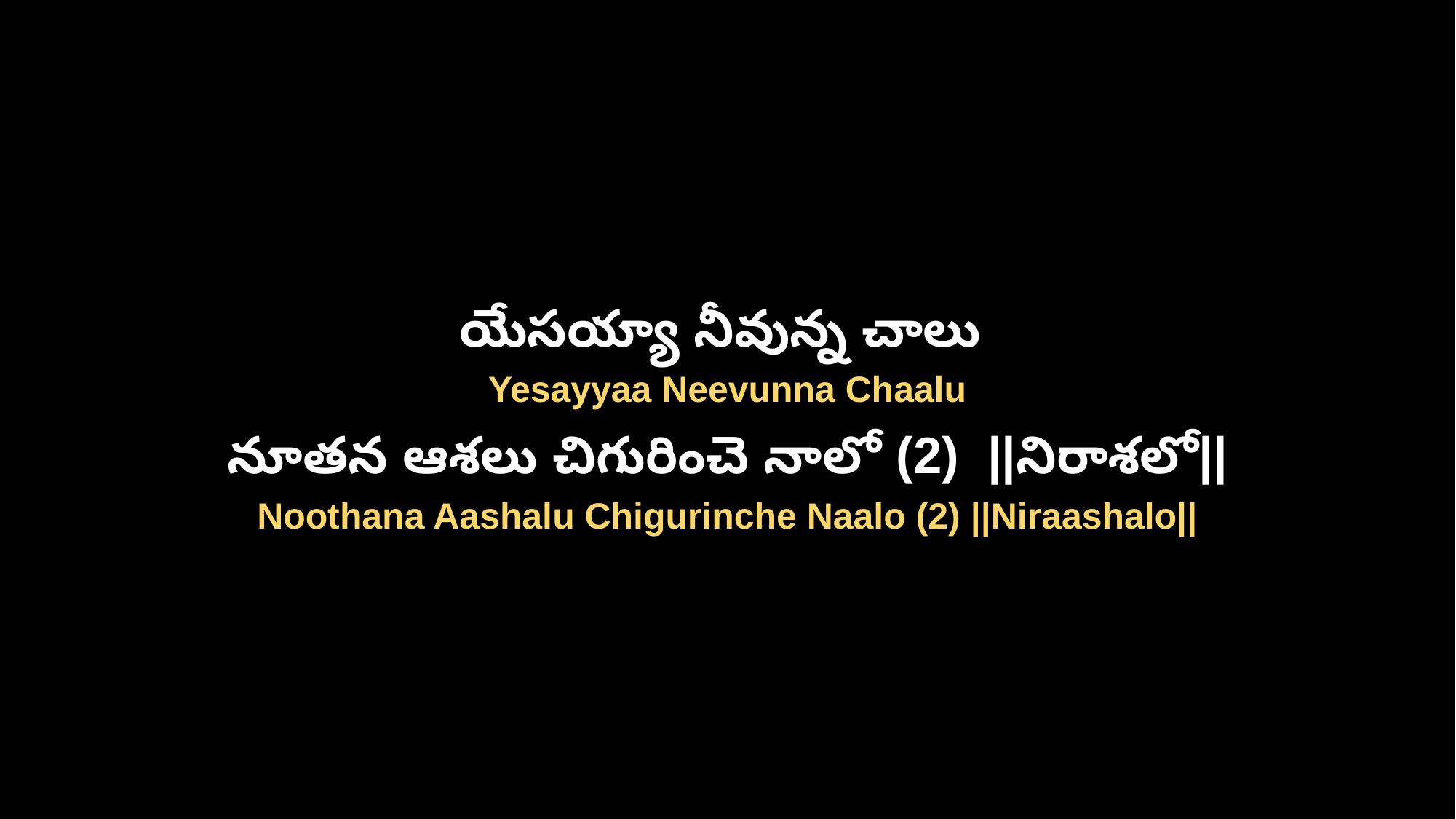

యేసయ్యా నీవున్న చాలు
Yesayyaa Neevunna Chaalu
నూతన ఆశలు చిగురించె నాలో (2)  ||నిరాశలో||
Noothana Aashalu Chigurinche Naalo (2) ||Niraashalo||